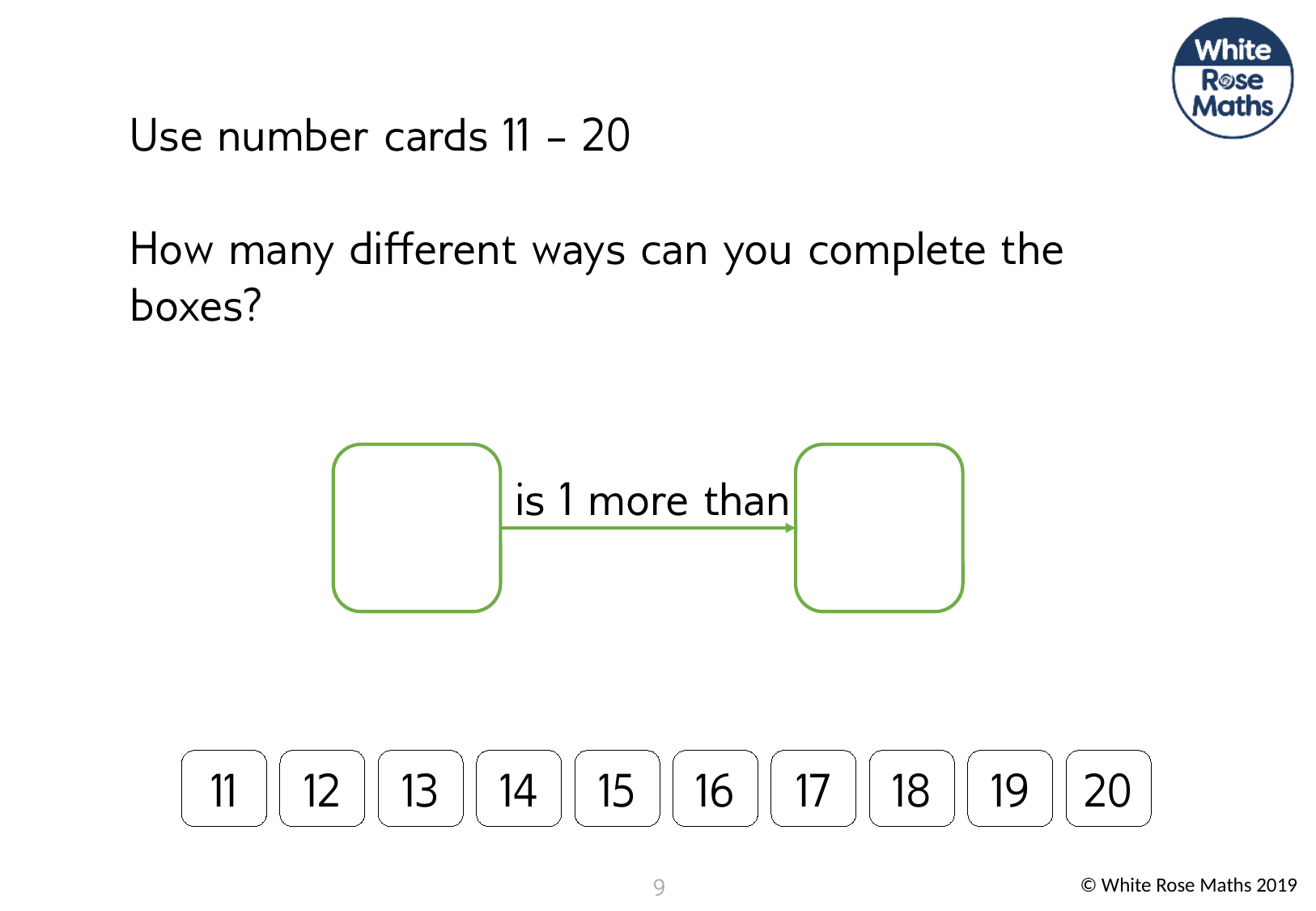

Use number cards 11 – 20

How many different ways can you complete the boxes?

is 1 more than

11
12
13
14
15
16
17
18
19
20
9